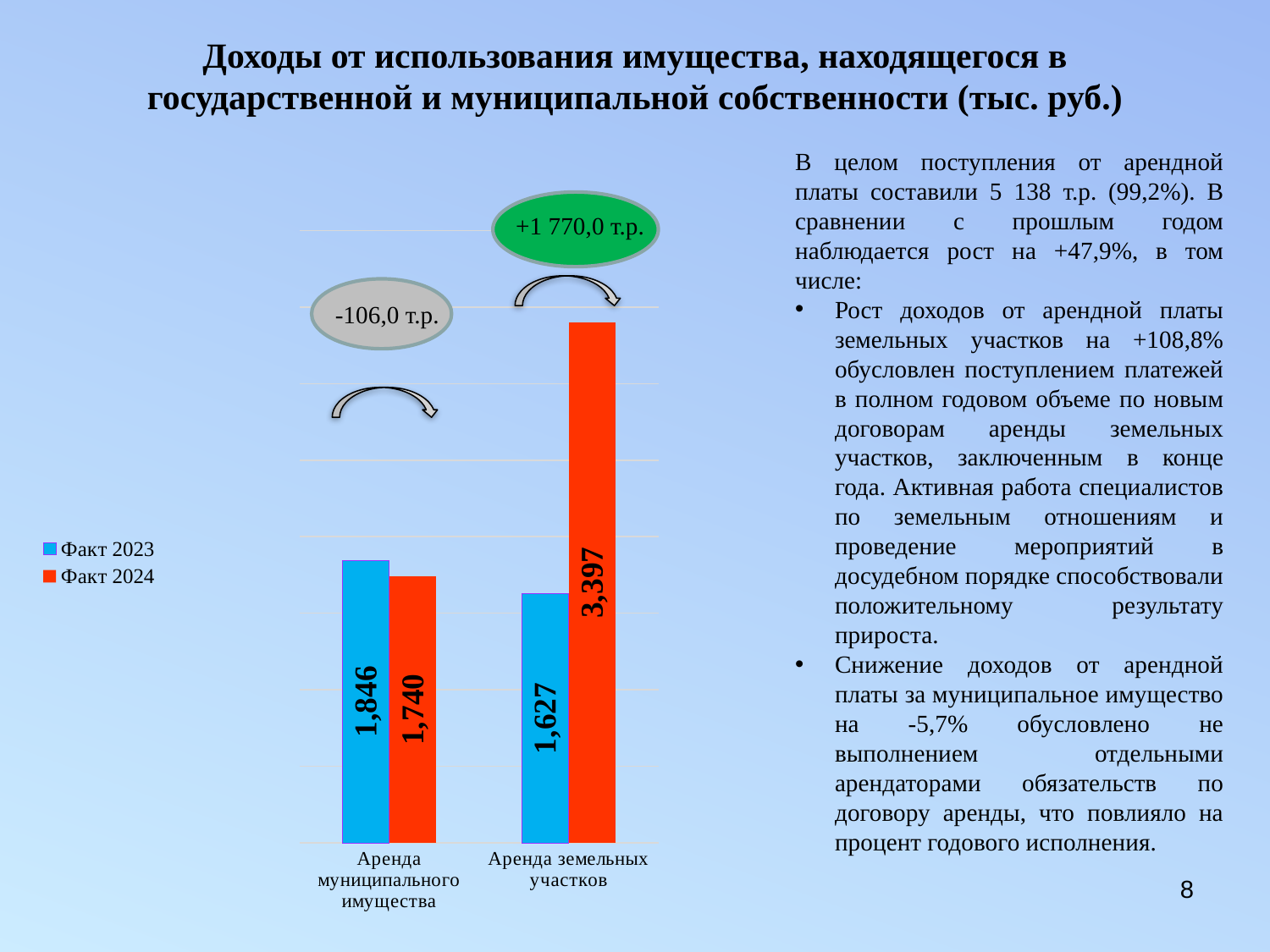

Доходы от использования имущества, находящегося в государственной и муниципальной собственности (тыс. руб.)
В целом поступления от арендной платы составили 5 138 т.р. (99,2%). В сравнении с прошлым годом наблюдается рост на +47,9%, в том числе:
Рост доходов от арендной платы земельных участков на +108,8% обусловлен поступлением платежей в полном годовом объеме по новым договорам аренды земельных участков, заключенным в конце года. Активная работа специалистов по земельным отношениям и проведение мероприятий в досудебном порядке способствовали положительному результату прироста.
Снижение доходов от арендной платы за муниципальное имущество на -5,7% обусловлено не выполнением отдельными арендаторами обязательств по договору аренды, что повлияло на процент годового исполнения.

### Chart

| Category | Факт 2023 | Факт 2024 |
|---|---|---|
| Аренда муниципального имущества | 1846.0 | 1740.0 |
| Аренда земельных участков | 1627.0 | 3397.0 |
+1 770,0 т.р.

-106,0 т.р.
8